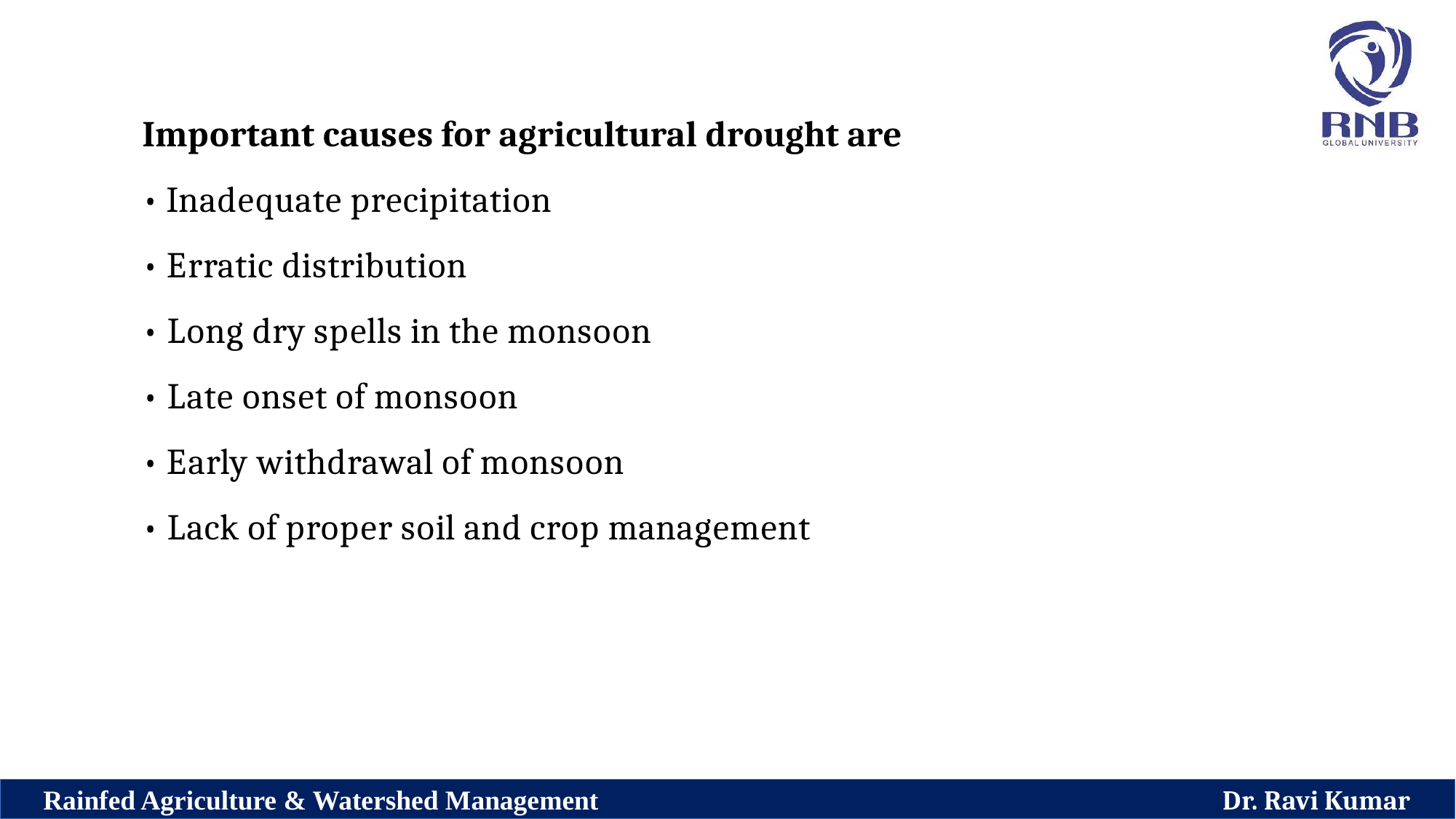

Important causes for agricultural drought are
• Inadequate precipitation
• Erratic distribution
• Long dry spells in the monsoon
• Late onset of monsoon
• Early withdrawal of monsoon
• Lack of proper soil and crop management